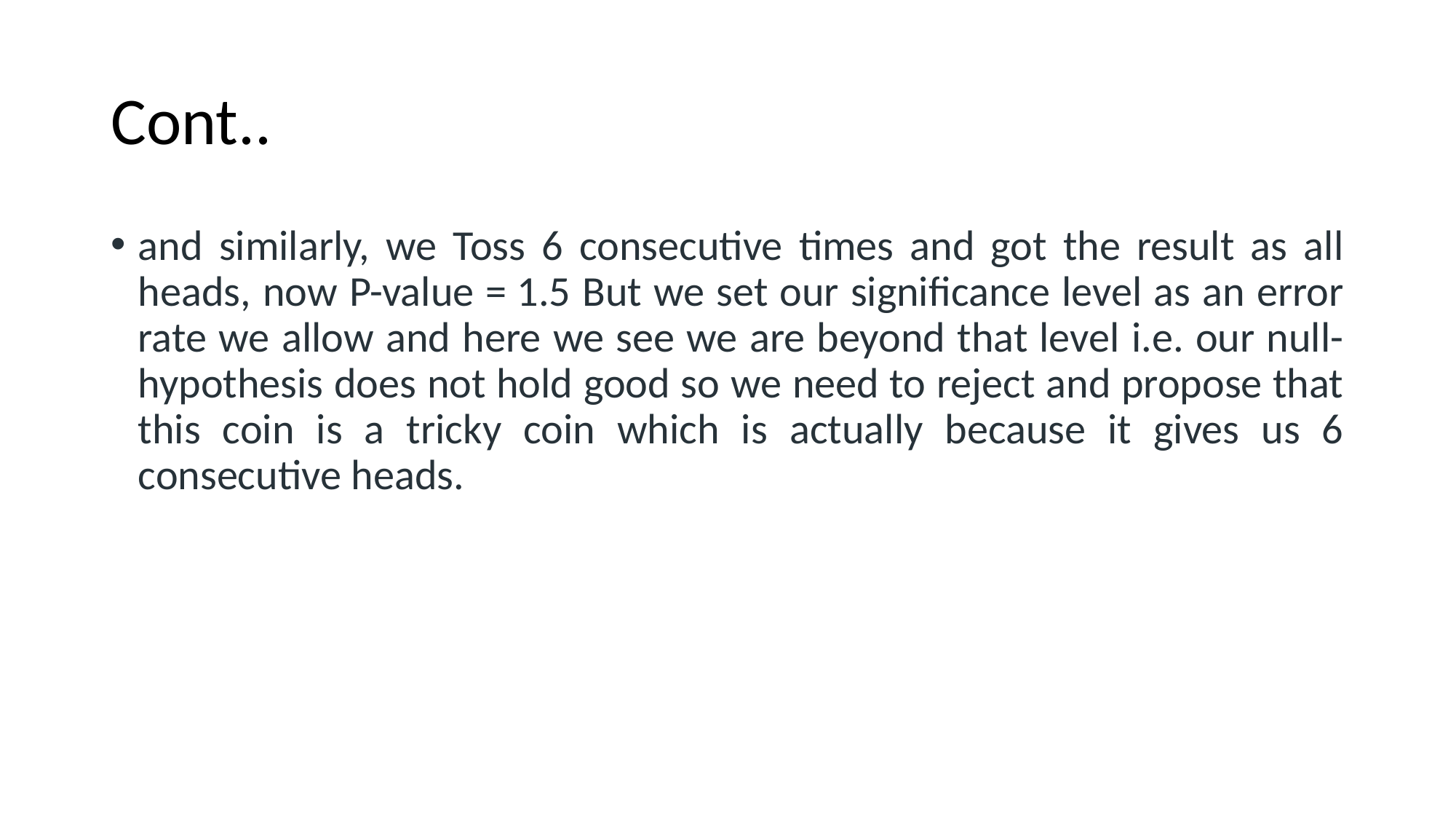

# Cont..
and similarly, we Toss 6 consecutive times and got the result as all heads, now P-value = 1.5 But we set our significance level as an error rate we allow and here we see we are beyond that level i.e. our null- hypothesis does not hold good so we need to reject and propose that this coin is a tricky coin which is actually because it gives us 6 consecutive heads.